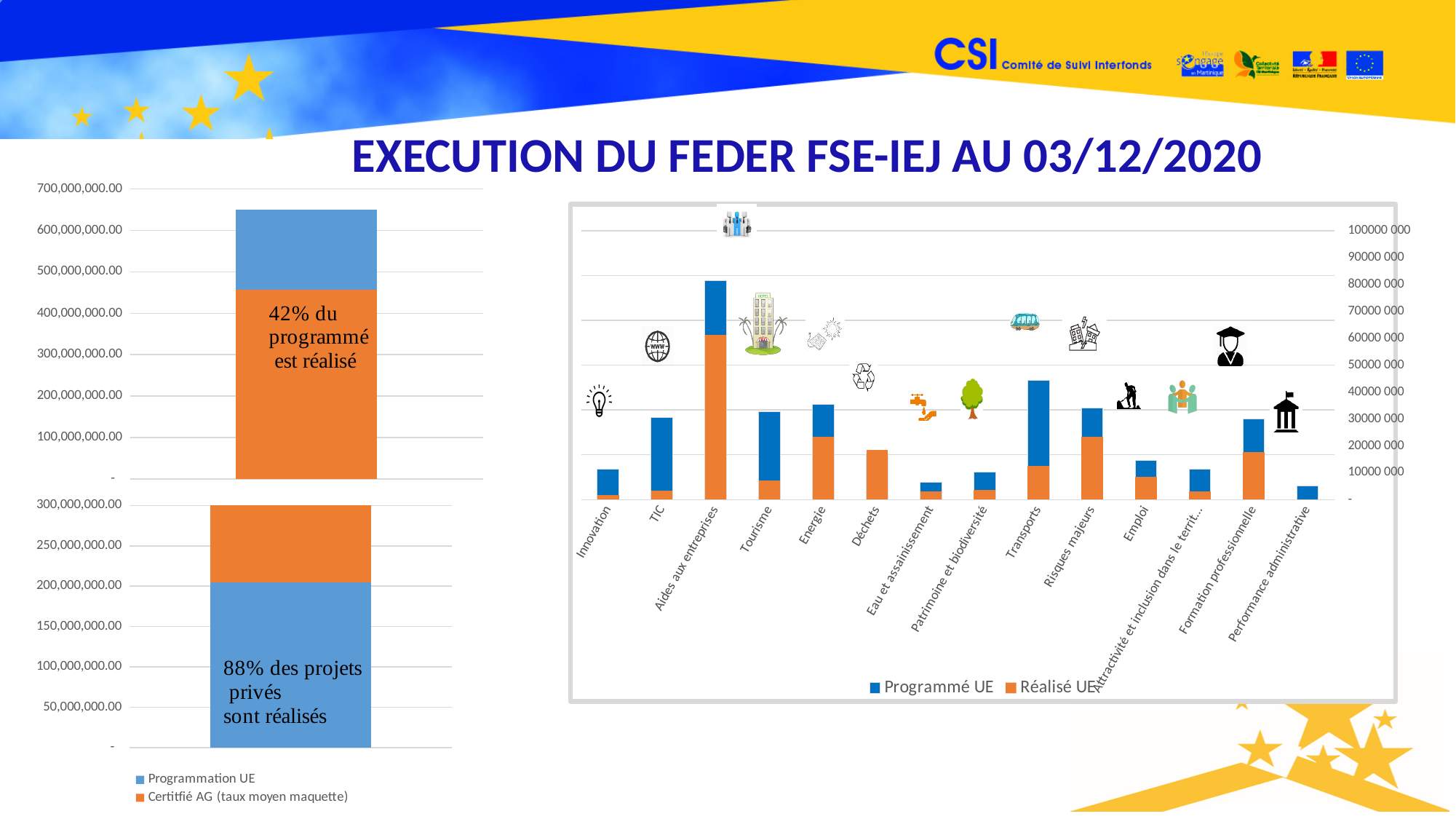

EXECUTION DU FEDER FSE-IEJ AU 03/12/2020

### Chart

| Category | Programmation  | Certitfié AG (taux moyen maquette) |
|---|---|---|

### Chart

| Category | Programmé UE | Réalisé UE |
|---|---|---|
| Innovation | 13716855.1 | 1699289.2455000002 |
| TIC | 36793017.47 | 3328225.7074445505 |
| Aides aux entreprises | 97875527.14 | 61250898.234895 |
| Tourisme | 39240669.19 | 6997855.206366379 |
| Energie | 42438954.59 | 23442330.39252139 |
| Déchets | 20512772.0 | 18431017.967025 |
| Eau et assainissement | 7838452.87 | 3017059.1826 |
| Patrimoine et biodiversité | 12308327.25 | 3712440.0957000004 |
| Transports | 53333896.0 | 12583874.574808896 |
| Risques majeurs | 40904989.7 | 23488512.878288 |
| Emploi | 17557922.490000002 | 8408274.513368677 |
| Attractivité et inclusion dans le territoire | 13626262.75 | 2976550.679215866 |
| Formation professionnelle | 35861027.56 | 17657581.645178884 |
| Performance administrative | 6053402.52 | 0.0 |

### Chart

| Category | Programmation UE | Certitfié AG (taux moyen maquette) |
|---|---|---|